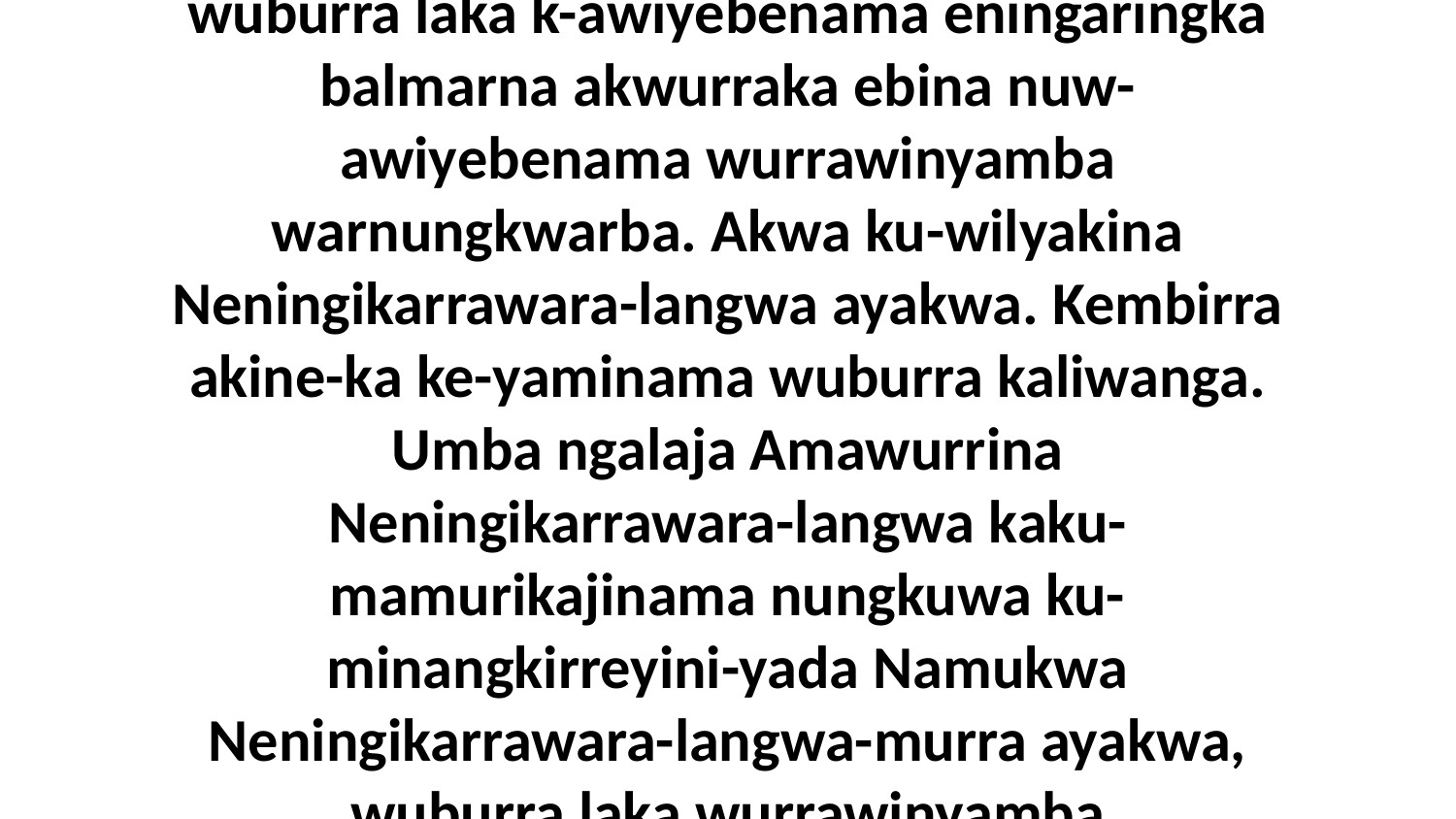

17 K-eningmidina nungkuwa Jesus Christ ngin-enibikama. Kembirra akine-ka ke-yaminama wuburra laka k-awiyebenama eningaringka balmarna akwurraka ebina nuw-awiyebenama wurrawinyamba warnungkwarba. Akwa ku-wilyakina Neningikarrawara-langwa ayakwa. Kembirra akine-ka ke-yaminama wuburra kaliwanga. Umba ngalaja Amawurrina Neningikarrawara-langwa kaku-mamurikajinama nungkuwa ku-minangkirreyini-yada Namukwa Neningikarrawara-langwa-murra ayakwa, wuburra laka wurrawinyamba warnungkwarba na-minangkirreyinamurra warnumamalya kaliwanga-murra.